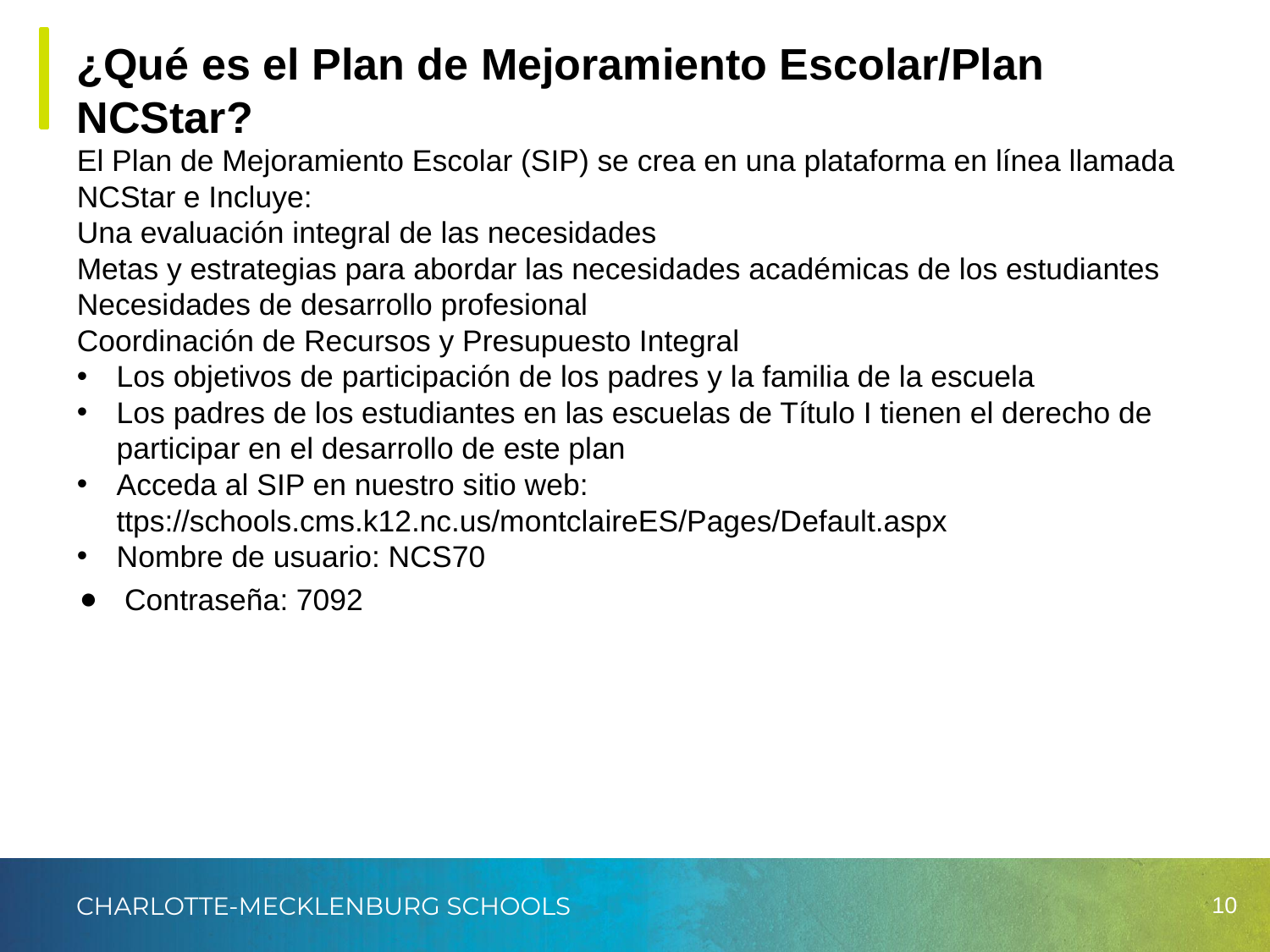

# ¿Qué es el Plan de Mejoramiento Escolar/Plan NCStar?
El Plan de Mejoramiento Escolar (SIP) se crea en una plataforma en línea llamada NCStar e Incluye:
Una evaluación integral de las necesidades
Metas y estrategias para abordar las necesidades académicas de los estudiantes
Necesidades de desarrollo profesional
Coordinación de Recursos y Presupuesto Integral
Los objetivos de participación de los padres y la familia de la escuela
Los padres de los estudiantes en las escuelas de Título I tienen el derecho de participar en el desarrollo de este plan
Acceda al SIP en nuestro sitio web: ttps://schools.cms.k12.nc.us/montclaireES/Pages/Default.aspx
Nombre de usuario: NCS70
Contraseña: 7092

10